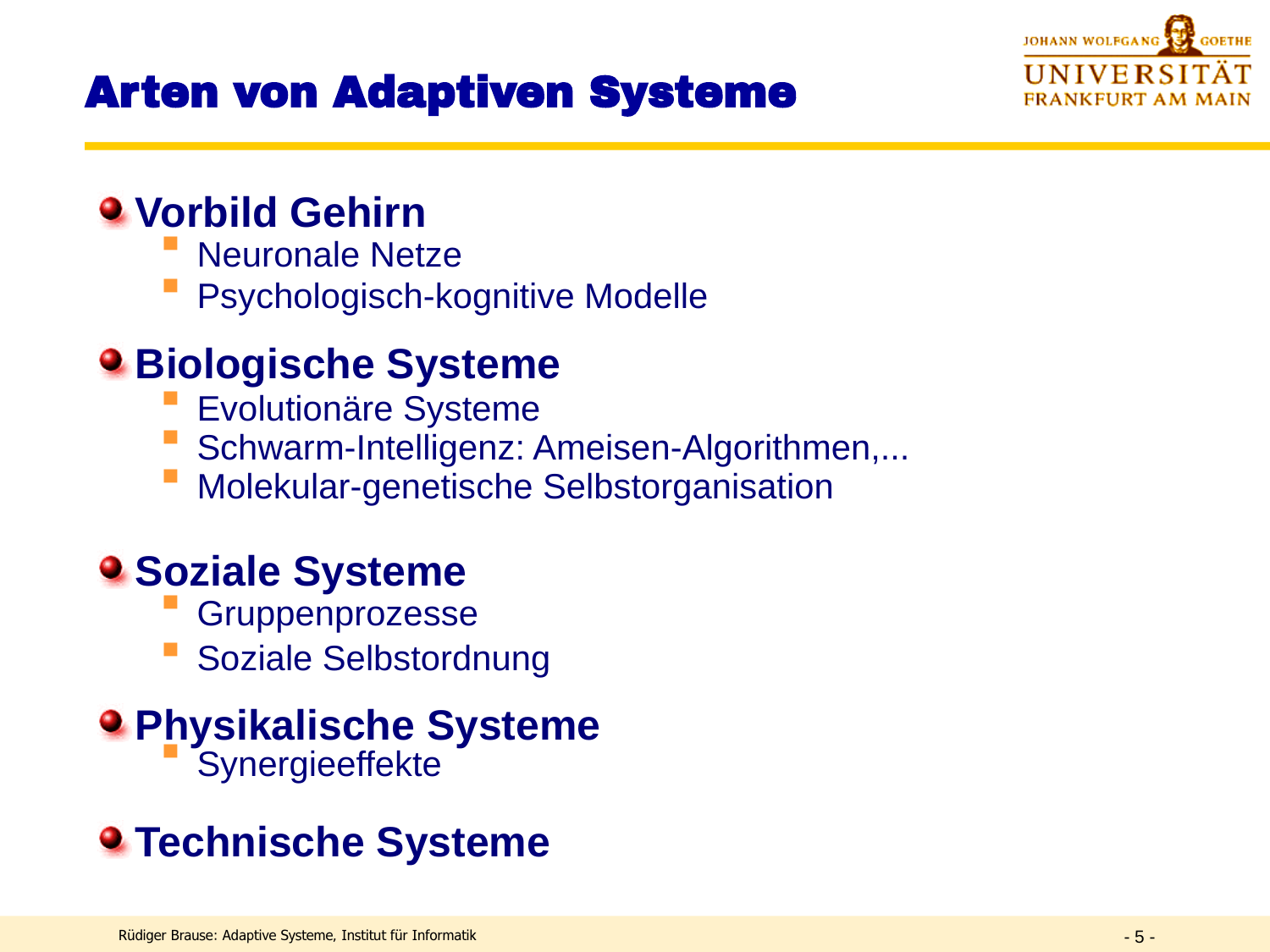

# Arten von Adaptiven Systeme
Vorbild Gehirn
Neuronale Netze
Psychologisch-kognitive Modelle
Biologische Systeme
Evolutionäre Systeme
Schwarm-Intelligenz: Ameisen-Algorithmen,...
Molekular-genetische Selbstorganisation
Soziale Systeme
Gruppenprozesse
Soziale Selbstordnung
Physikalische Systeme
Synergieeffekte
Technische Systeme
- 5 -
Rüdiger Brause: Adaptive Systeme, Institut für Informatik